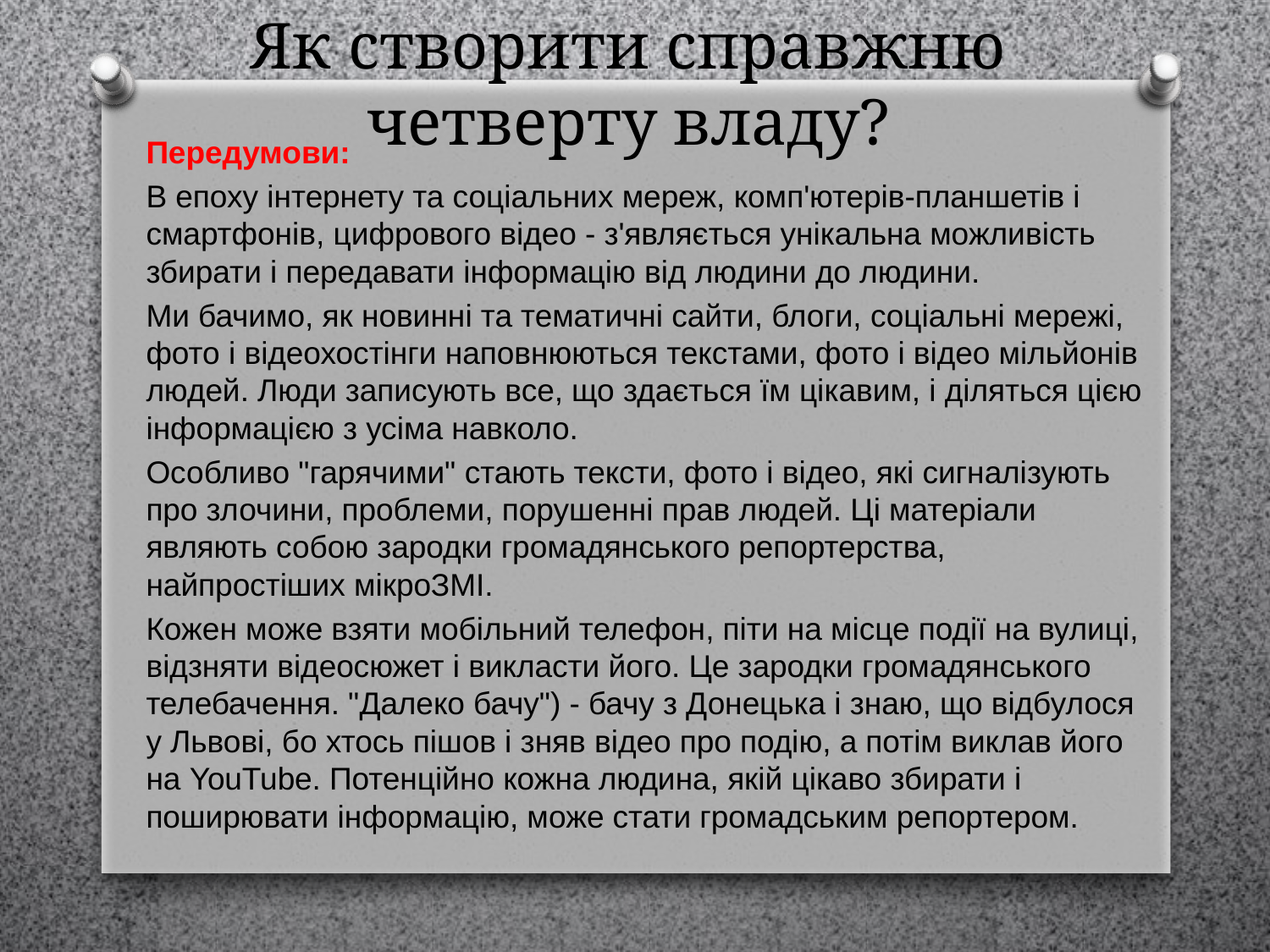

# Як створити справжню четверту владу?
Передумови:
	В епоху інтернету та соціальних мереж, комп'ютерів-планшетів і смартфонів, цифрового відео - з'являється унікальна можливість збирати і передавати інформацію від людини до людини.
	Ми бачимо, як новинні та тематичні сайти, блоги, соціальні мережі, фото і відеохостінги наповнюються текстами, фото і відео мільйонів людей. Люди записують все, що здається їм цікавим, і діляться цією інформацією з усіма навколо.
	Особливо "гарячими" стають тексти, фото і відео, які сигналізують про злочини, проблеми, порушенні прав людей. Ці матеріали являють собою зародки громадянського репортерства, найпростіших мікроЗМІ.
	Кожен може взяти мобільний телефон, піти на місце події на вулиці, відзняти відеосюжет і викласти його. Це зародки громадянського телебачення. "Далеко бачу") - бачу з Донецька і знаю, що відбулося у Львові, бо хтось пішов і зняв відео про подію, а потім виклав його на YouTube. Потенційно кожна людина, якій цікаво збирати і поширювати інформацію, може стати громадським репортером.